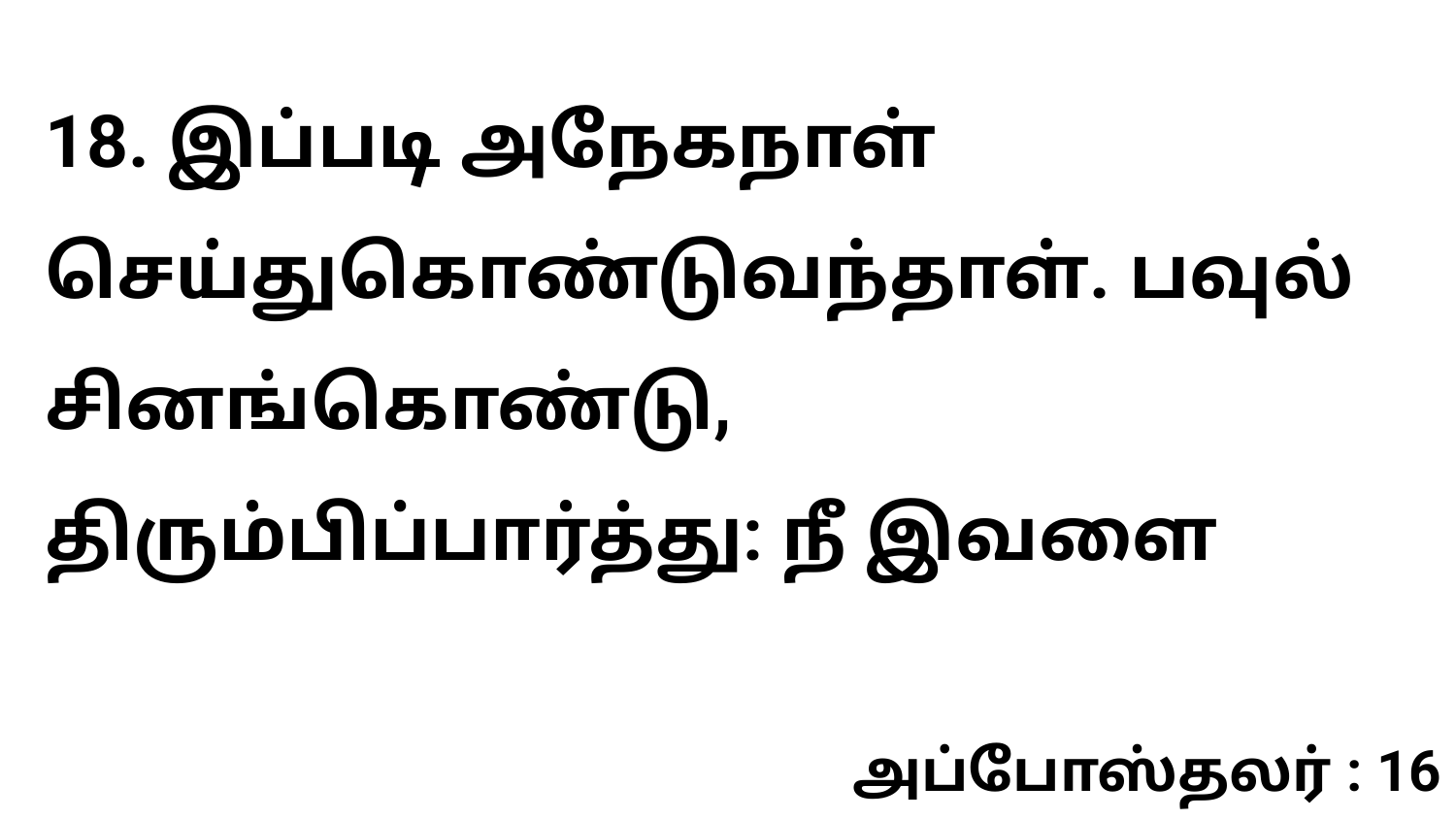

18. இப்படி அநேகநாள் செய்துகொண்டுவந்தாள். பவுல் சினங்கொண்டு, திரும்பிப்பார்த்து: நீ இவளை
அப்போஸ்தலர் : 16